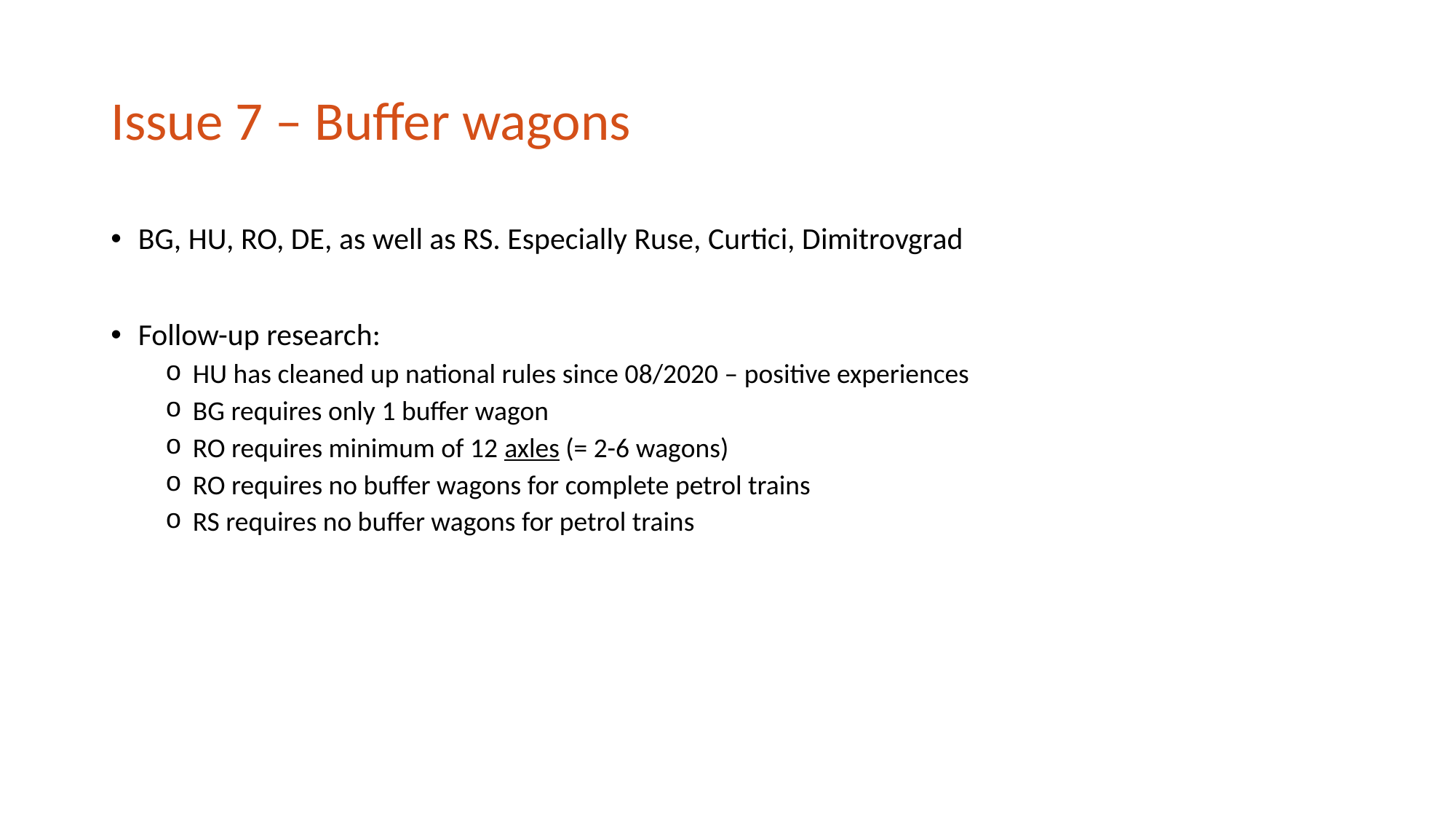

# Issue 7 – Buffer wagons
BG, HU, RO, DE, as well as RS. Especially Ruse, Curtici, Dimitrovgrad

Follow-up research:
HU has cleaned up national rules since 08/2020 – positive experiences
BG requires only 1 buffer wagon
RO requires minimum of 12 axles (= 2-6 wagons)
RO requires no buffer wagons for complete petrol trains
RS requires no buffer wagons for petrol trains